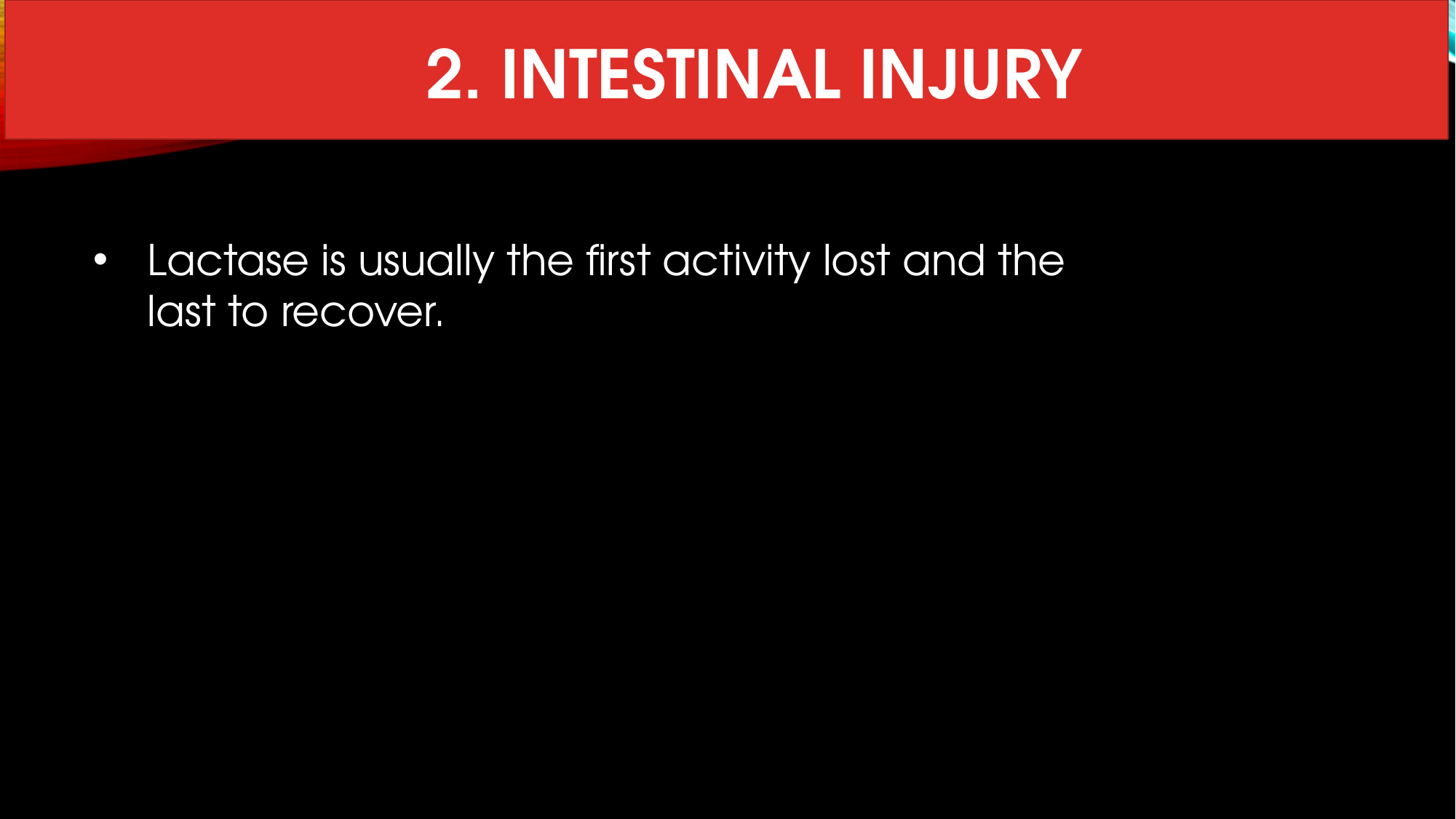

# 2. INTESTINAL INJURY

Lactase is usually the first activity lost and the last to recover.